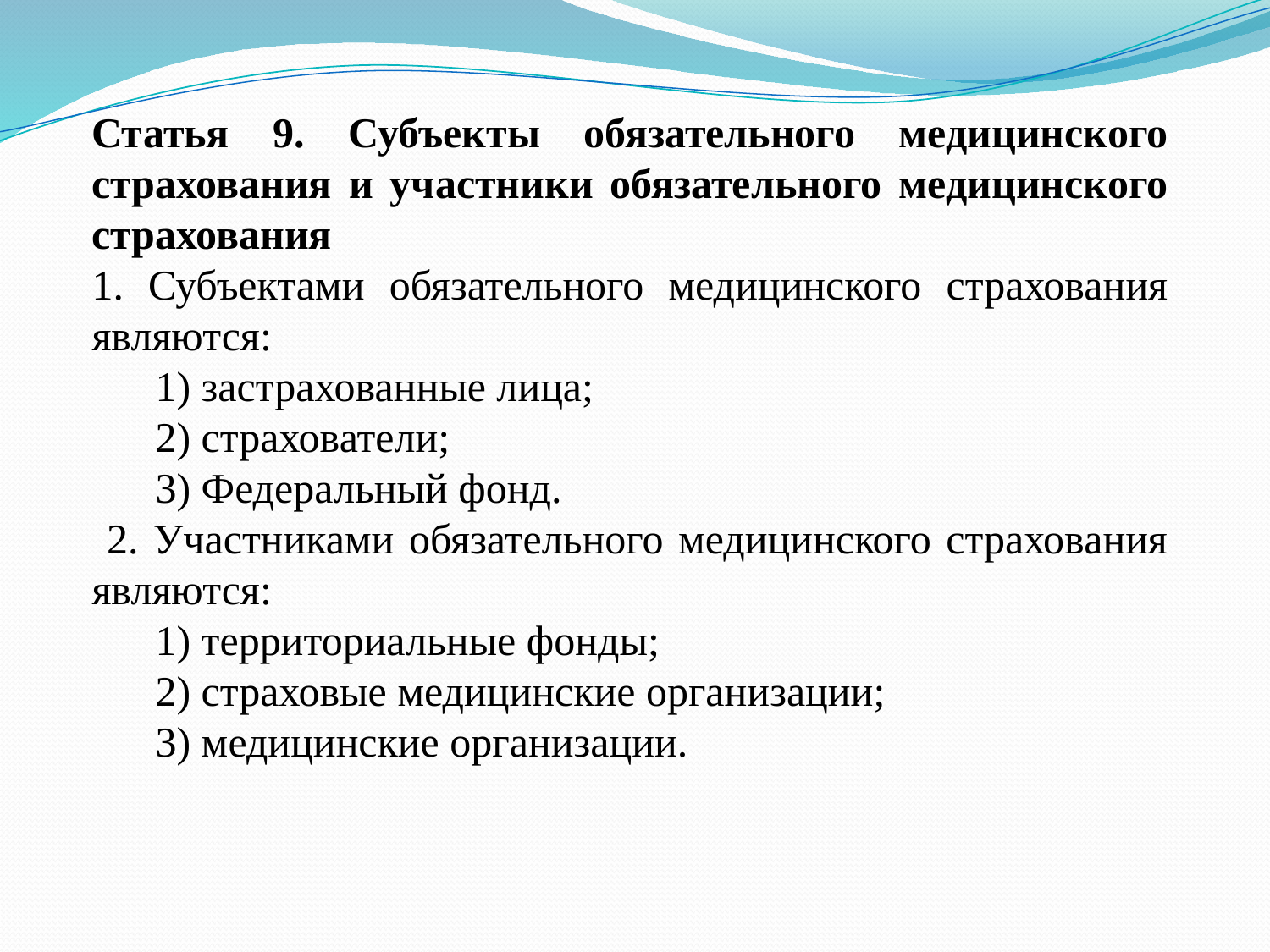

Статья 9. Субъекты обязательного медицинского страхования и участники обязательного медицинского страхования
1. Субъектами обязательного медицинского страхования являются:
      1) застрахованные лица;
      2) страхователи;
      3) Федеральный фонд.
 2. Участниками обязательного медицинского страхования являются:
      1) территориальные фонды;
      2) страховые медицинские организации;
      3) медицинские организации.